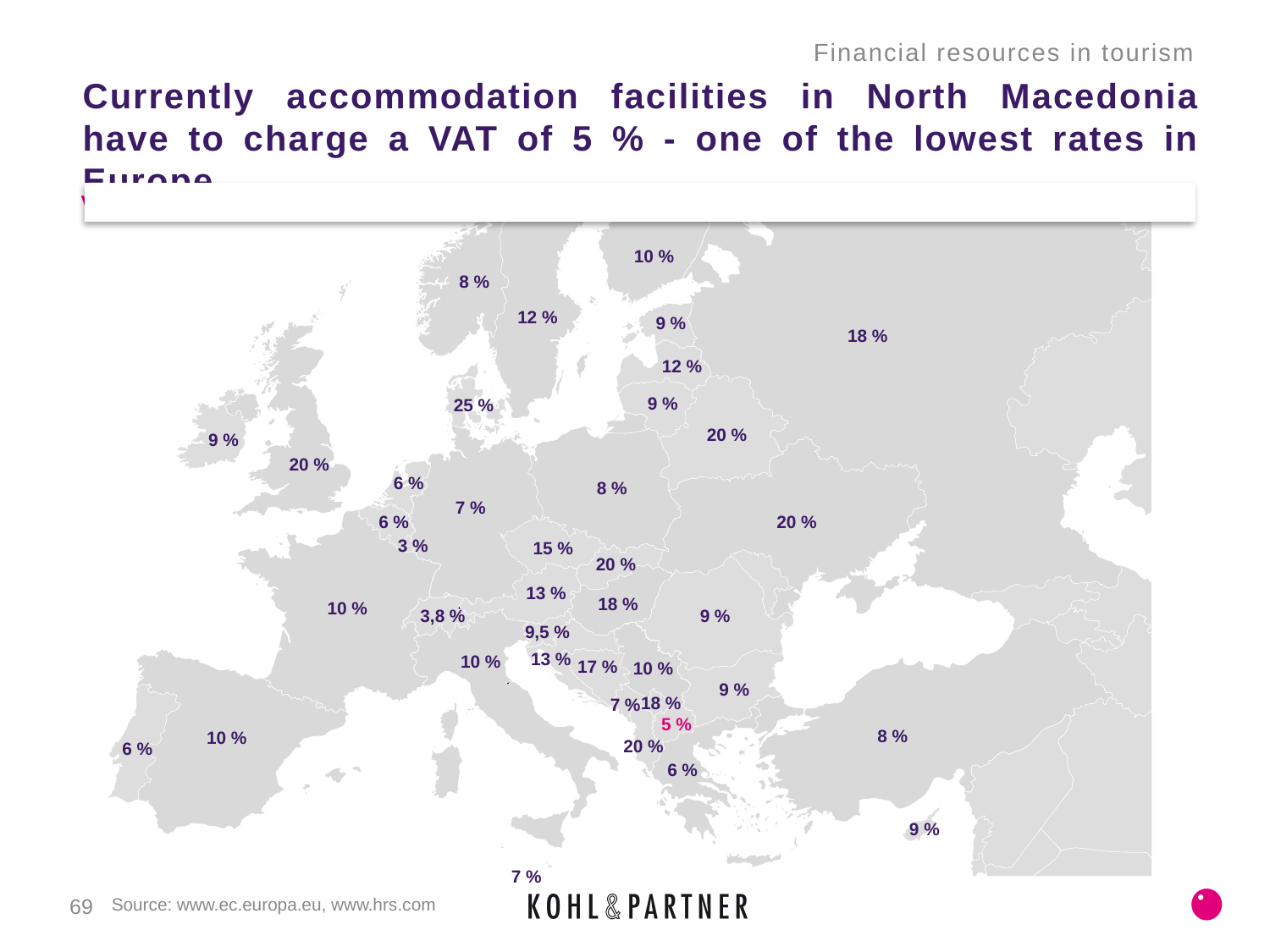

Financial resources in tourism
# Currently accommodation facilities in North Macedonia have to charge a VAT of 5 % - one of the lowest rates in Europe

10 %
8 %
12 %
9 %
18 %
12 %
9 %
25 %
20 %
9 %
20 %
6 %
8 %
7 %
6 %
20 %
3 %
15 %
20 %
13 %
18 %
10 %
3,8 %
9 %
9,5 %
13 %
10 %
17 %
10 %
9 %
5 %
8 %
10 %
20 %
6 %
6 %
9 %
7 %
18 %
7 %
VAT rates for accommodation facilities
69
Source: www.ec.europa.eu, www.hrs.com